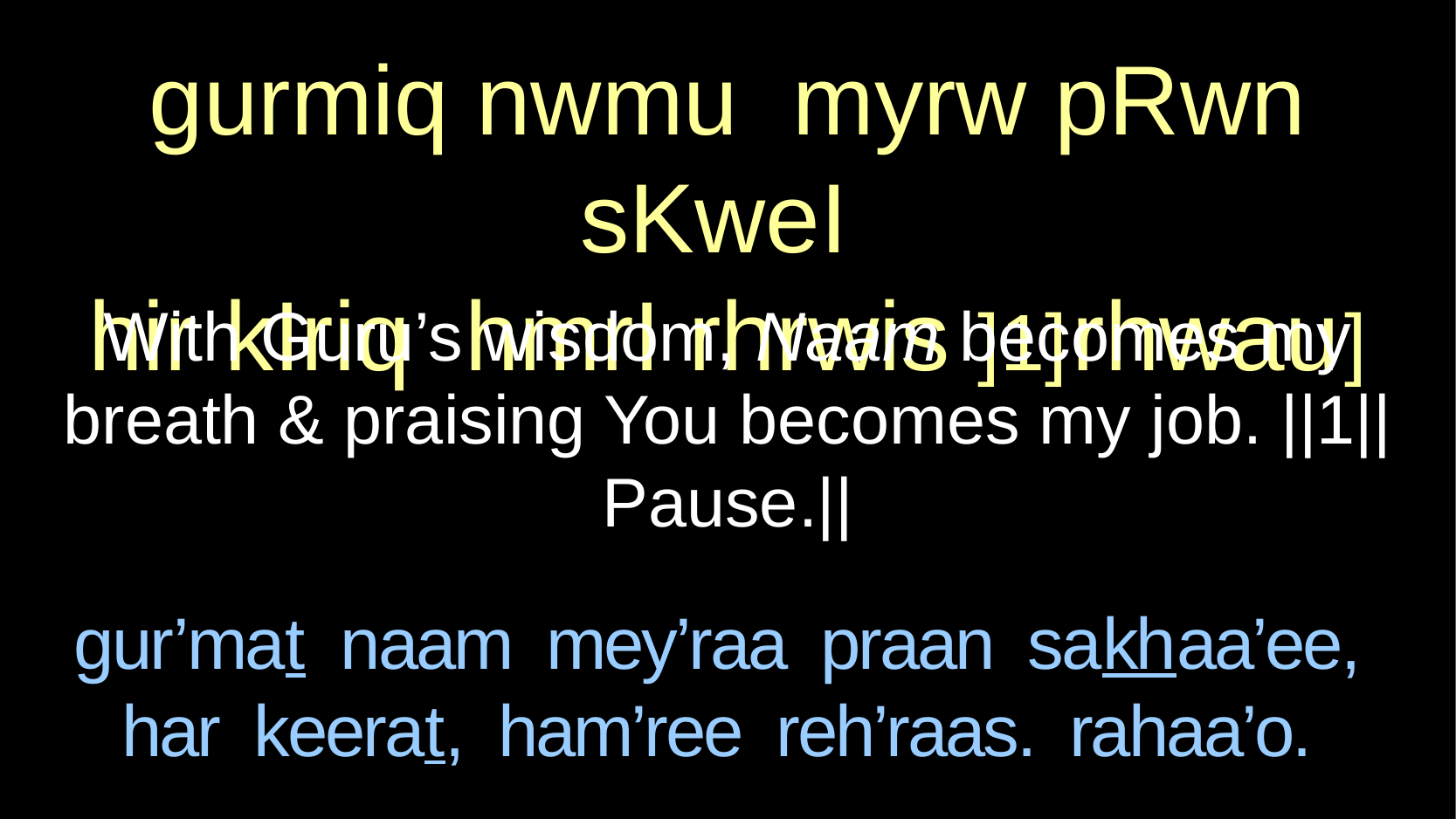

gurmiq nwmu  myrw pRwn sKweI
hir kIriq  hmrI rhrwis ]1] rhwau ]
With Guru’s wisdom, Naam becomes my breath & praising You becomes my job. ||1||Pause.||
# gur’mat  naam  mey’raa  praan  sakhaa’ee, har  keerat,  ham’ree  reh’raas.  rahaa’o.